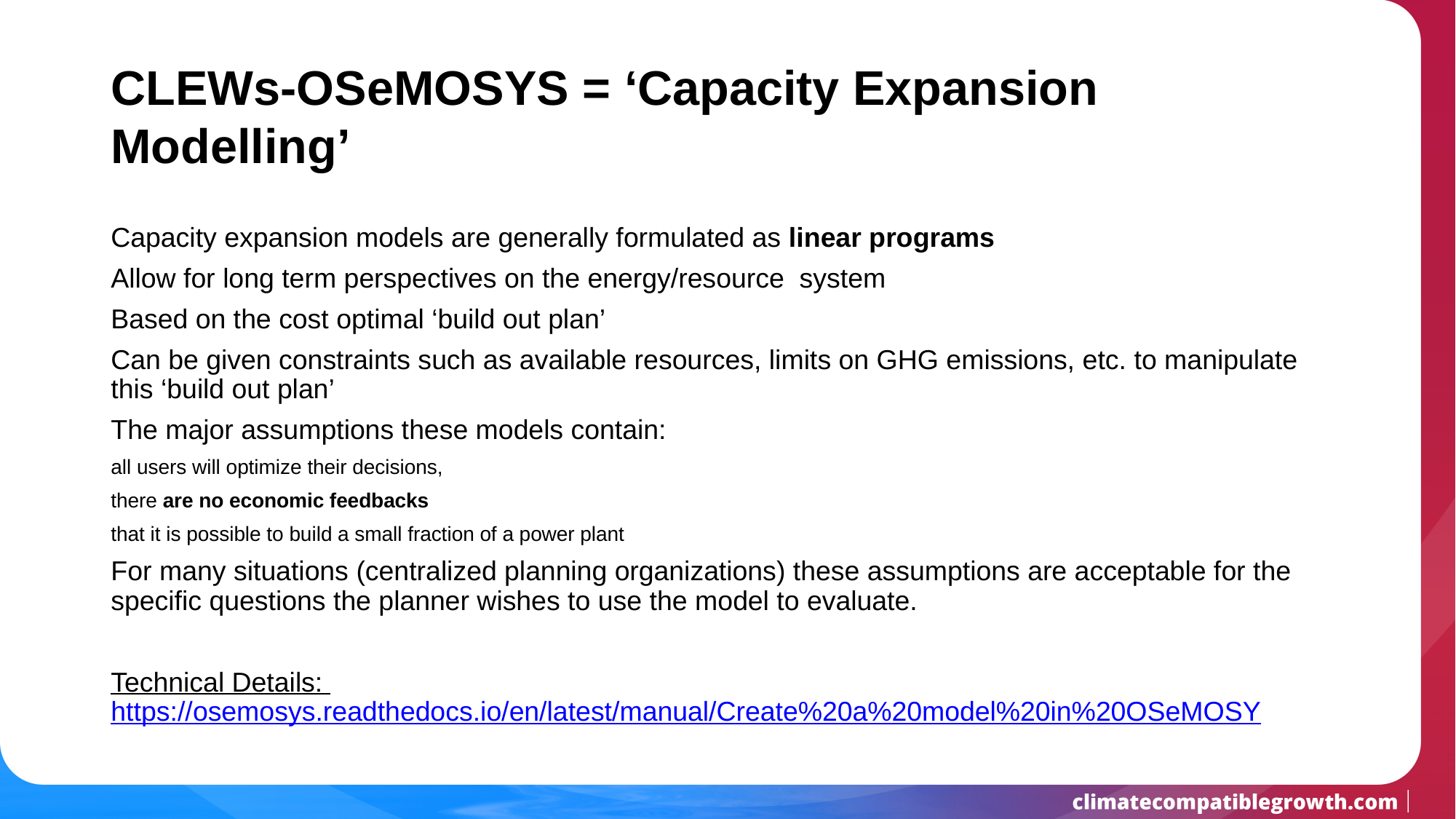

# CLEWs-OSeMOSYS = ‘Capacity Expansion Modelling’
Capacity expansion models are generally formulated as linear programs
Allow for long term perspectives on the energy/resource  system
Based on the cost optimal ‘build out plan’
Can be given constraints such as available resources, limits on GHG emissions, etc. to manipulate this ‘build out plan’
The major assumptions these models contain:
all users will optimize their decisions,
there are no economic feedbacks
that it is possible to build a small fraction of a power plant
For many situations (centralized planning organizations) these assumptions are acceptable for the specific questions the planner wishes to use the model to evaluate.

Technical Details: https://osemosys.readthedocs.io/en/latest/manual/Create%20a%20model%20in%20OSeMOSY